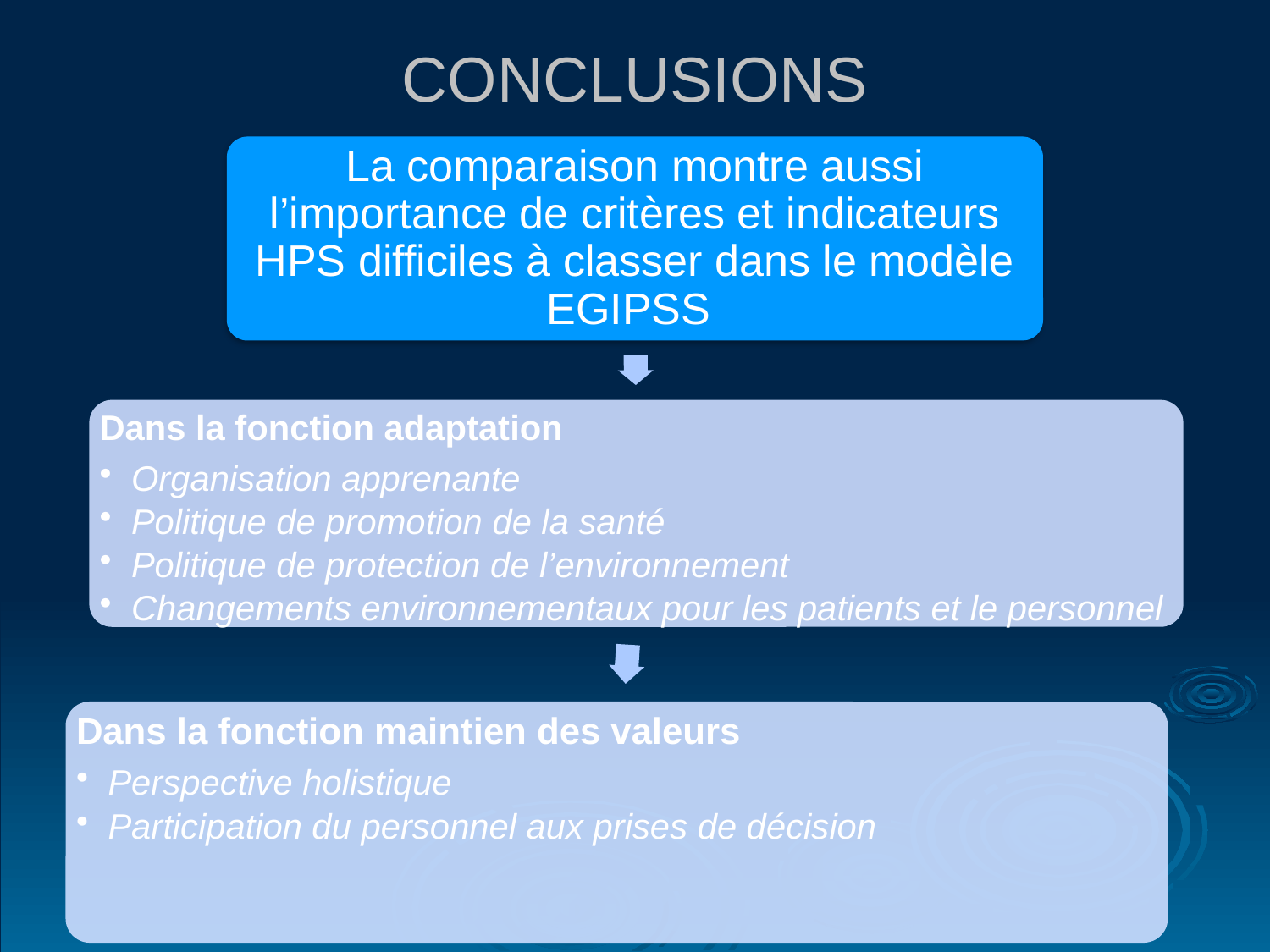

# CONCLUSIONS
La comparaison montre aussi l’importance de critères et indicateurs HPS difficiles à classer dans le modèle EGIPSS
Dans la fonction adaptation
Organisation apprenante
Politique de promotion de la santé
Politique de protection de l’environnement
Changements environnementaux pour les patients et le personnel
Dans la fonction maintien des valeurs
Perspective holistique
Participation du personnel aux prises de décision